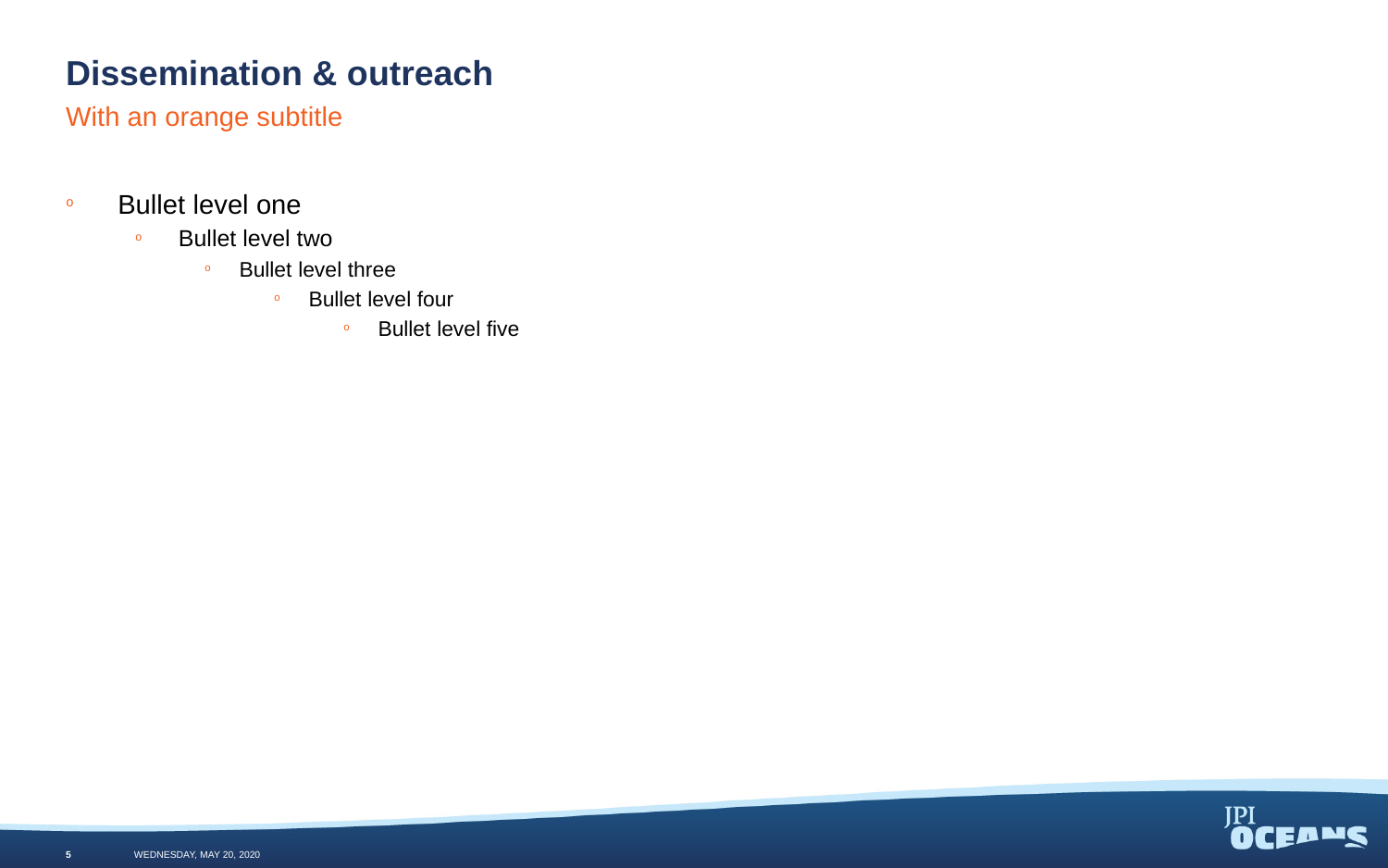

# Dissemination & outreach
With an orange subtitle
Bullet level one
Bullet level two
Bullet level three
Bullet level four
Bullet level five

5
Wednesday, May 20, 2020